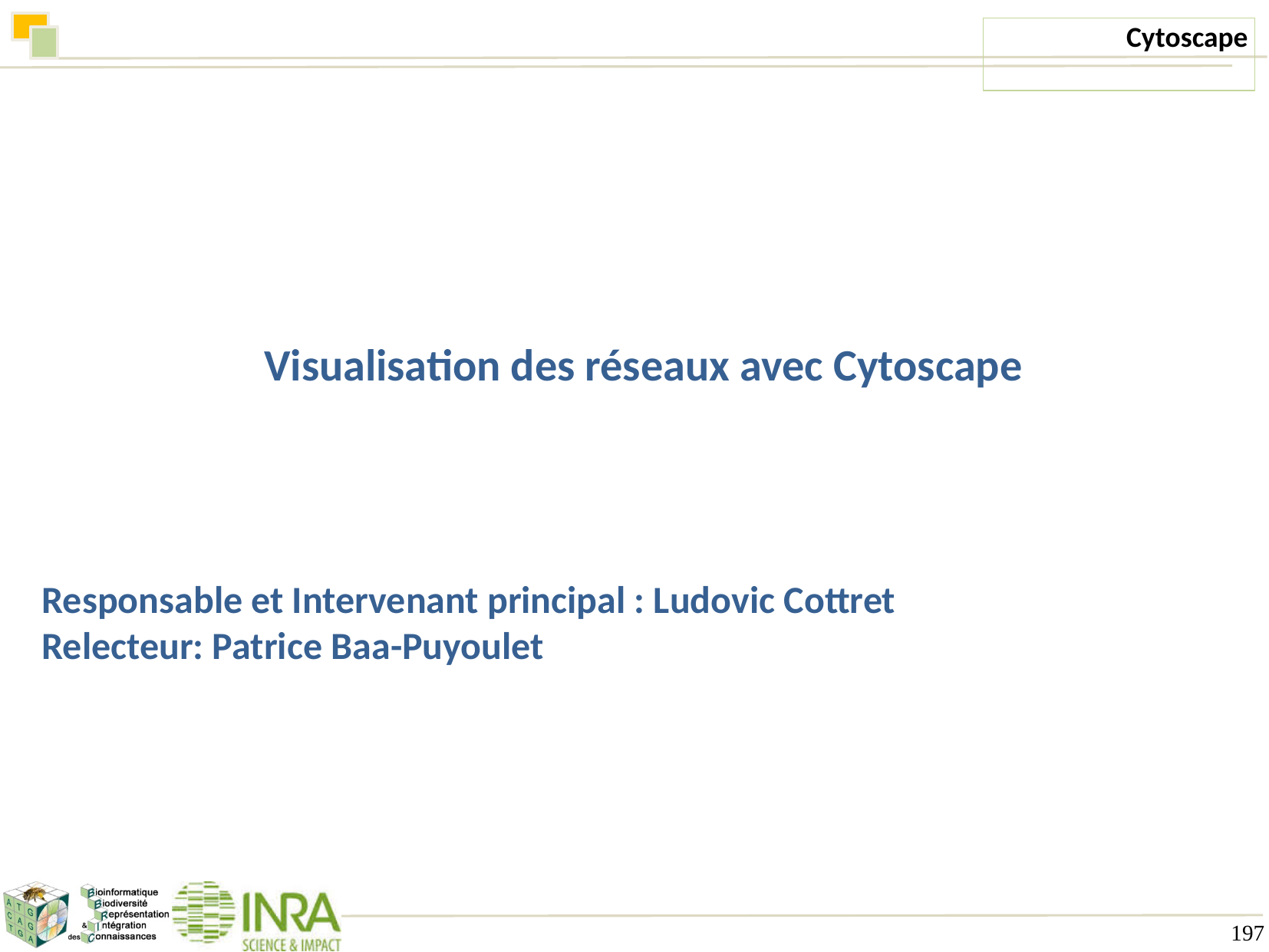

Visualisation des réseaux avec Cytoscape
Responsable et Intervenant principal : Ludovic Cottret
Relecteur: Patrice Baa-Puyoulet
197